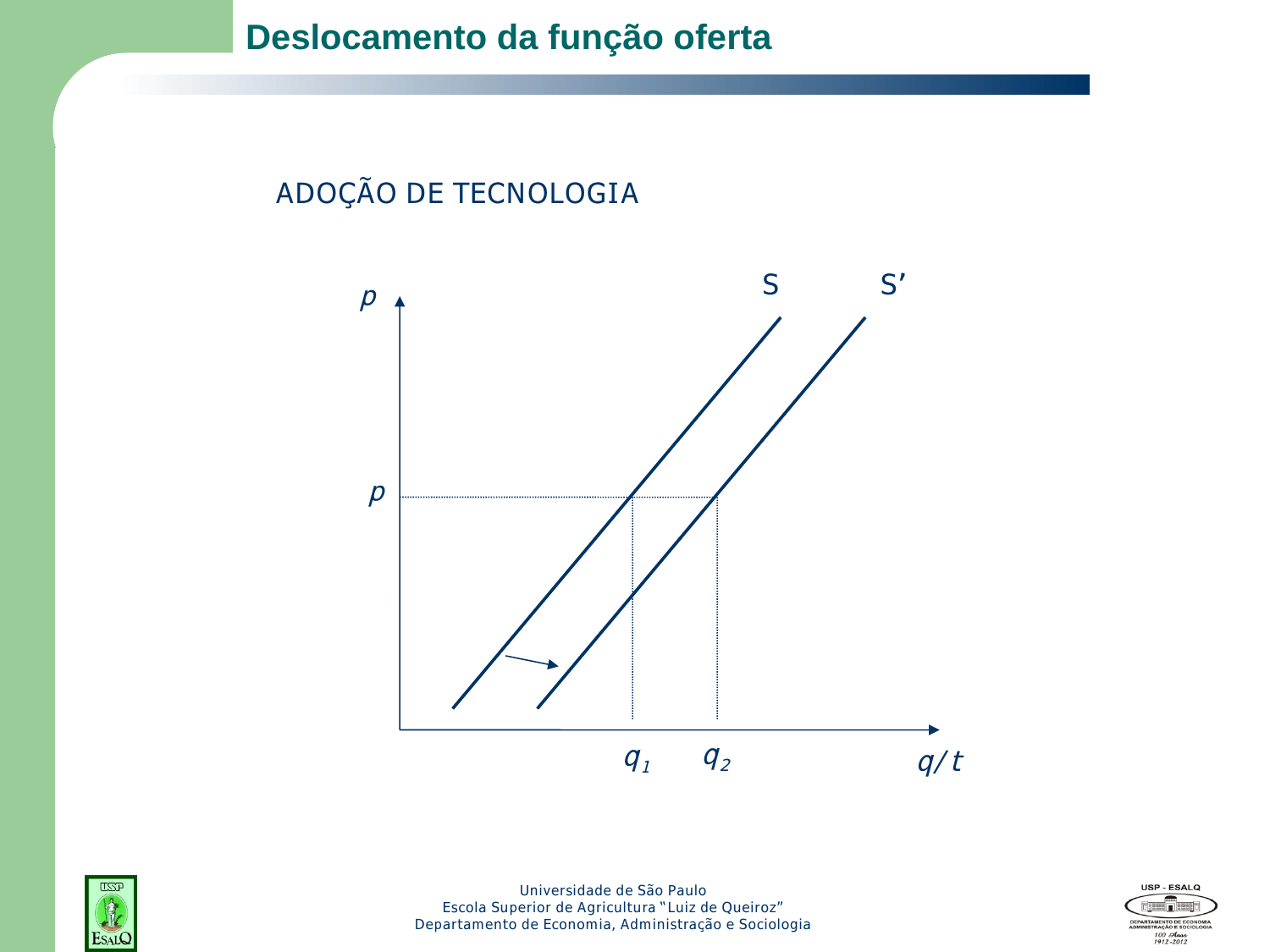

# Deslocamento da função oferta
ADOÇÃO DE TECNOLOGIA
S
S’
p

p

q2
q1
q/t